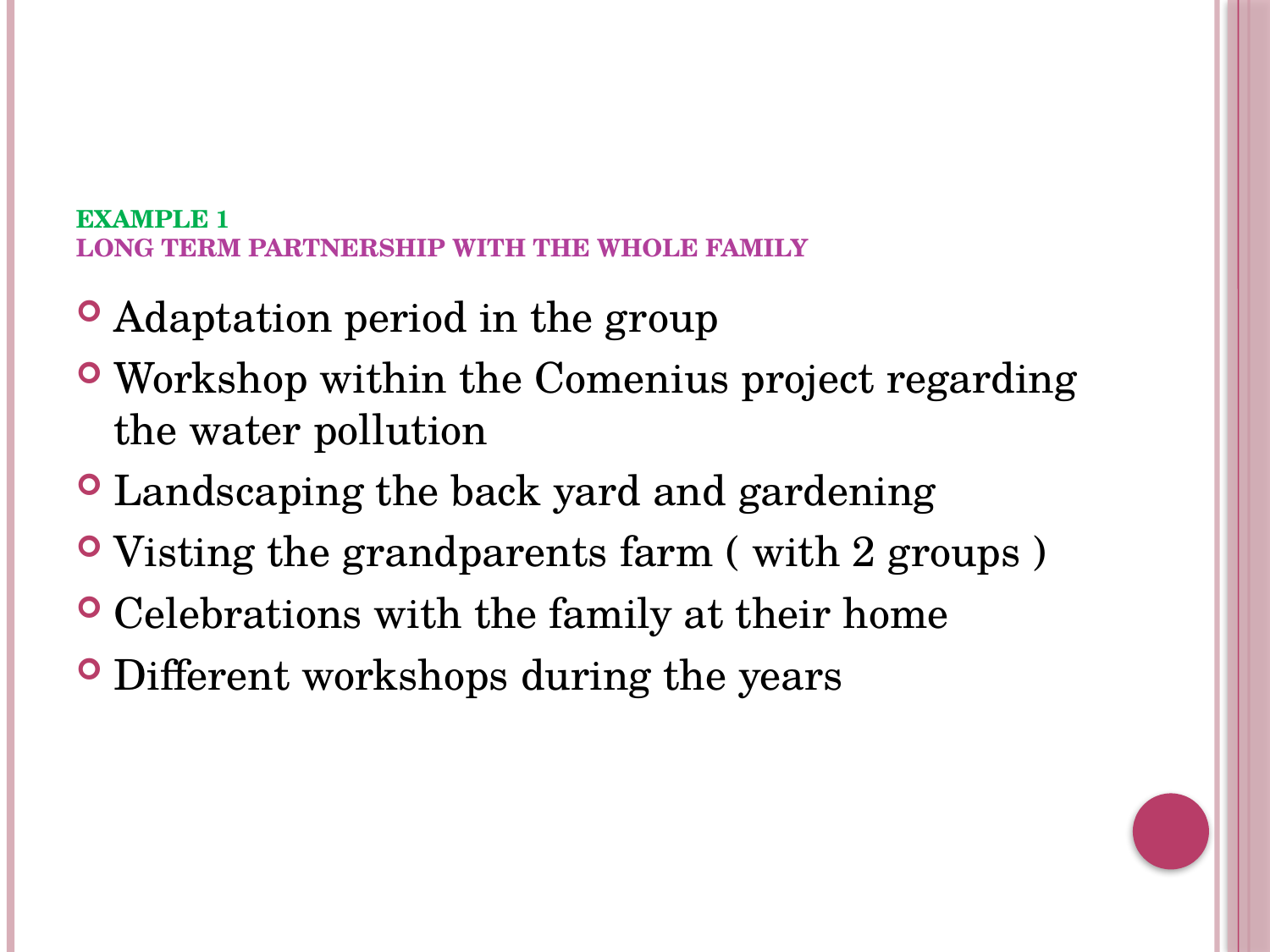

# Example 1 LONG TERM PARTNERSHIP WITH THE WHOLE FAMILY

Adaptation period in the group
Workshop within the Comenius project regarding the water pollution
Landscaping the back yard and gardening
Visting the grandparents farm ( with 2 groups )
Celebrations with the family at their home
Different workshops during the years